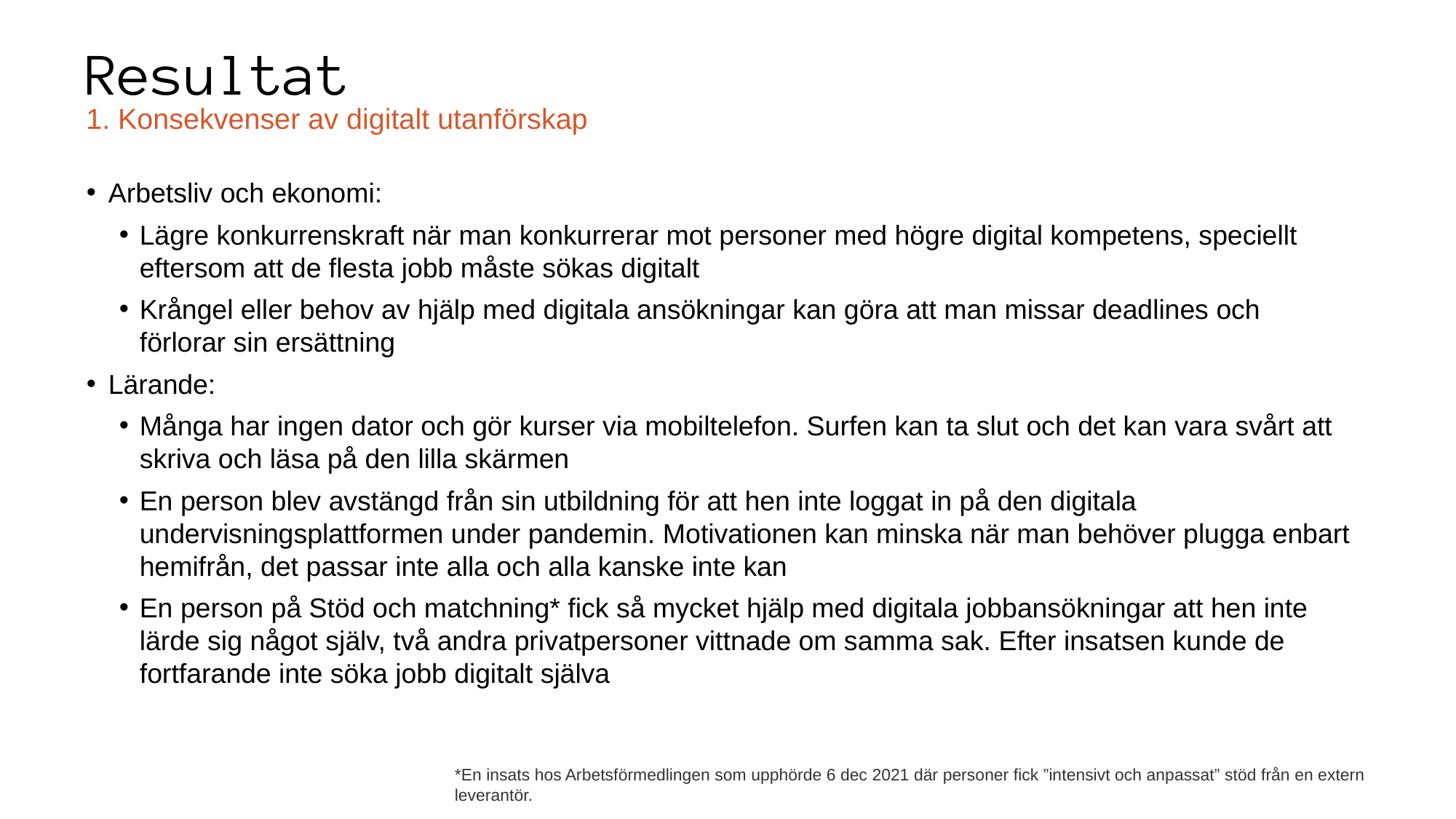

# Resultat
1. Konsekvenser av digitalt utanförskap
Arbetsliv och ekonomi:
Lägre konkurrenskraft när man konkurrerar mot personer med högre digital kompetens, speciellt eftersom att de flesta jobb måste sökas digitalt
Krångel eller behov av hjälp med digitala ansökningar kan göra att man missar deadlines och förlorar sin ersättning
Lärande:
Många har ingen dator och gör kurser via mobiltelefon. Surfen kan ta slut och det kan vara svårt att skriva och läsa på den lilla skärmen
En person blev avstängd från sin utbildning för att hen inte loggat in på den digitala undervisningsplattformen under pandemin. Motivationen kan minska när man behöver plugga enbart hemifrån, det passar inte alla och alla kanske inte kan
En person på Stöd och matchning* fick så mycket hjälp med digitala jobbansökningar att hen inte lärde sig något själv, två andra privatpersoner vittnade om samma sak. Efter insatsen kunde de fortfarande inte söka jobb digitalt själva
*En insats hos Arbetsförmedlingen som upphörde 6 dec 2021 där personer fick ”intensivt och anpassat” stöd från en extern leverantör.